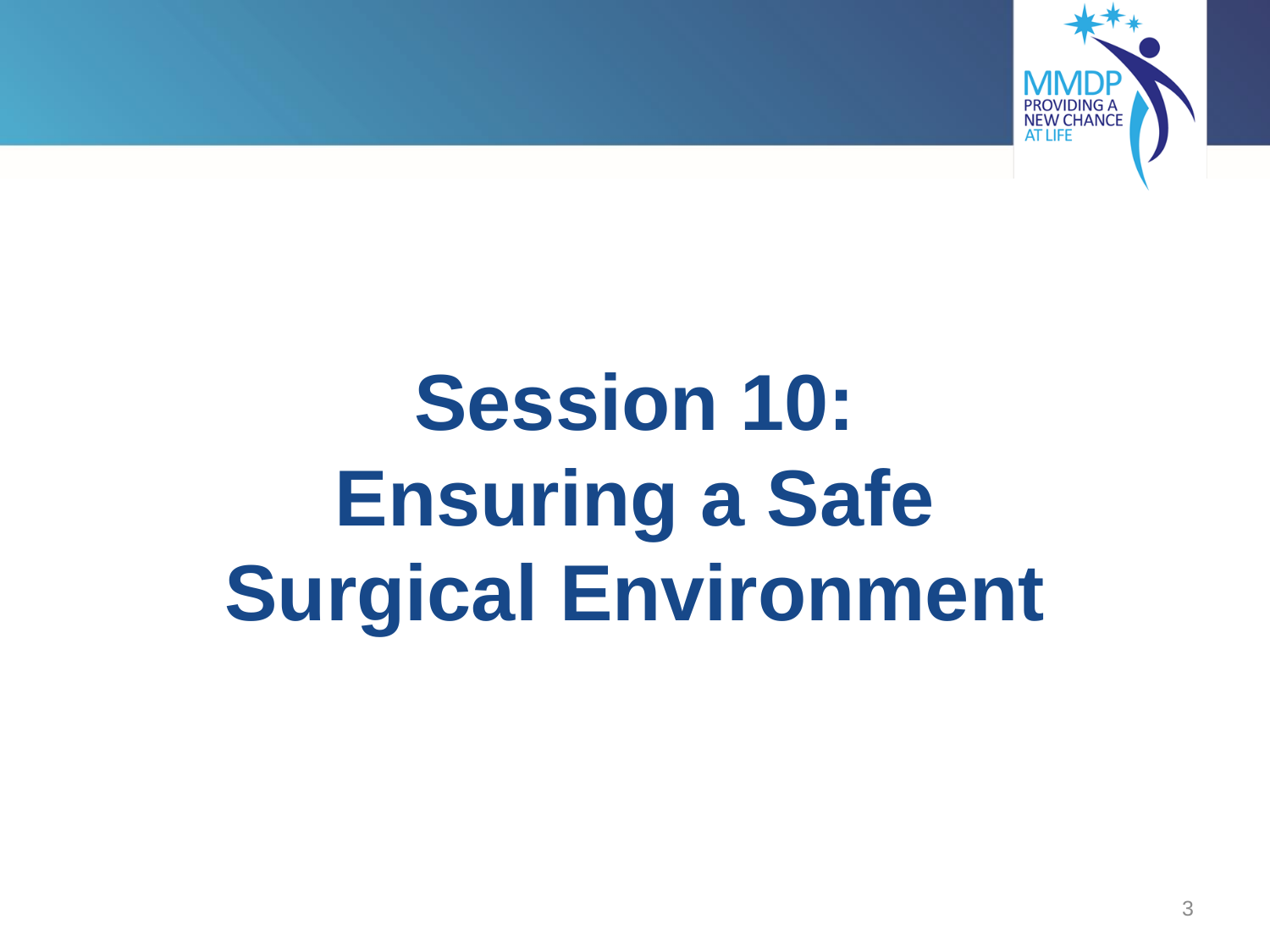

# Session 10: Ensuring a Safe Surgical Environment
3